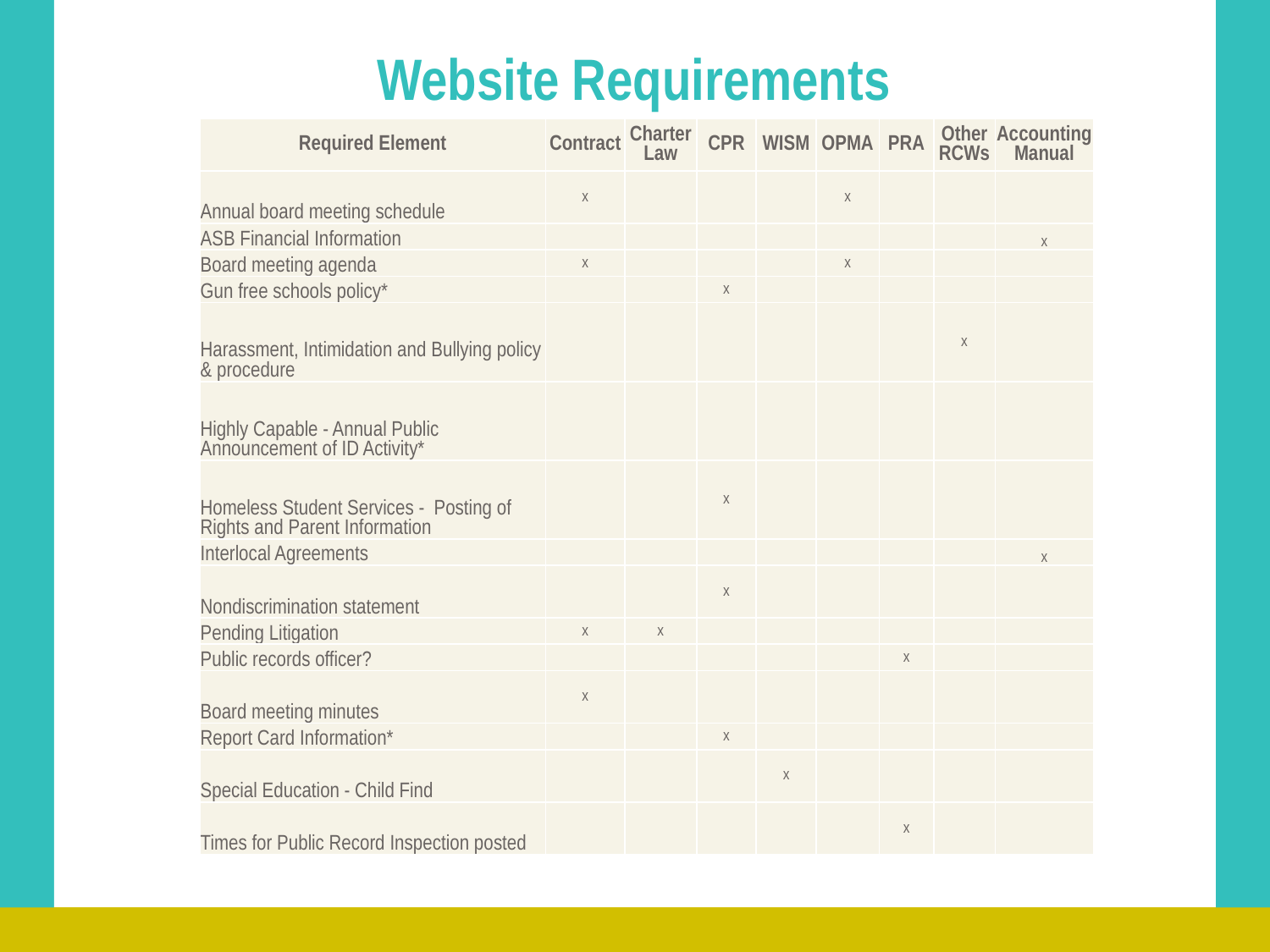

# Website Requirements
| Required Element | Contract | Charter Law | CPR | WISM | OPMA | PRA | Other RCWs | Accounting Manual |
| --- | --- | --- | --- | --- | --- | --- | --- | --- |
| Annual board meeting schedule | x |  |  |  | x |  |  |  |
| ASB Financial Information |  |  |  |  |  |  |  | x |
| Board meeting agenda | x |  |  |  | x |  |  |  |
| Gun free schools policy\* |  |  | x |  |  |  |  |  |
| Harassment, Intimidation and Bullying policy & procedure |  |  |  |  |  |  | x |  |
| Highly Capable - Annual Public Announcement of ID Activity\* |  |  |  |  |  |  |  |  |
| Homeless Student Services - Posting of Rights and Parent Information |  |  | x |  |  |  |  |  |
| Interlocal Agreements |  |  |  |  |  |  |  | x |
| Nondiscrimination statement |  |  | x |  |  |  |  |  |
| Pending Litigation | x | x |  |  |  |  |  |  |
| Public records officer? |  |  |  |  |  | x |  |  |
| Board meeting minutes | x |  |  |  |  |  |  |  |
| Report Card Information\* |  |  | x |  |  |  |  |  |
| Special Education - Child Find |  |  |  | x |  |  |  |  |
| Times for Public Record Inspection posted |  |  |  |  |  | x |  |  |